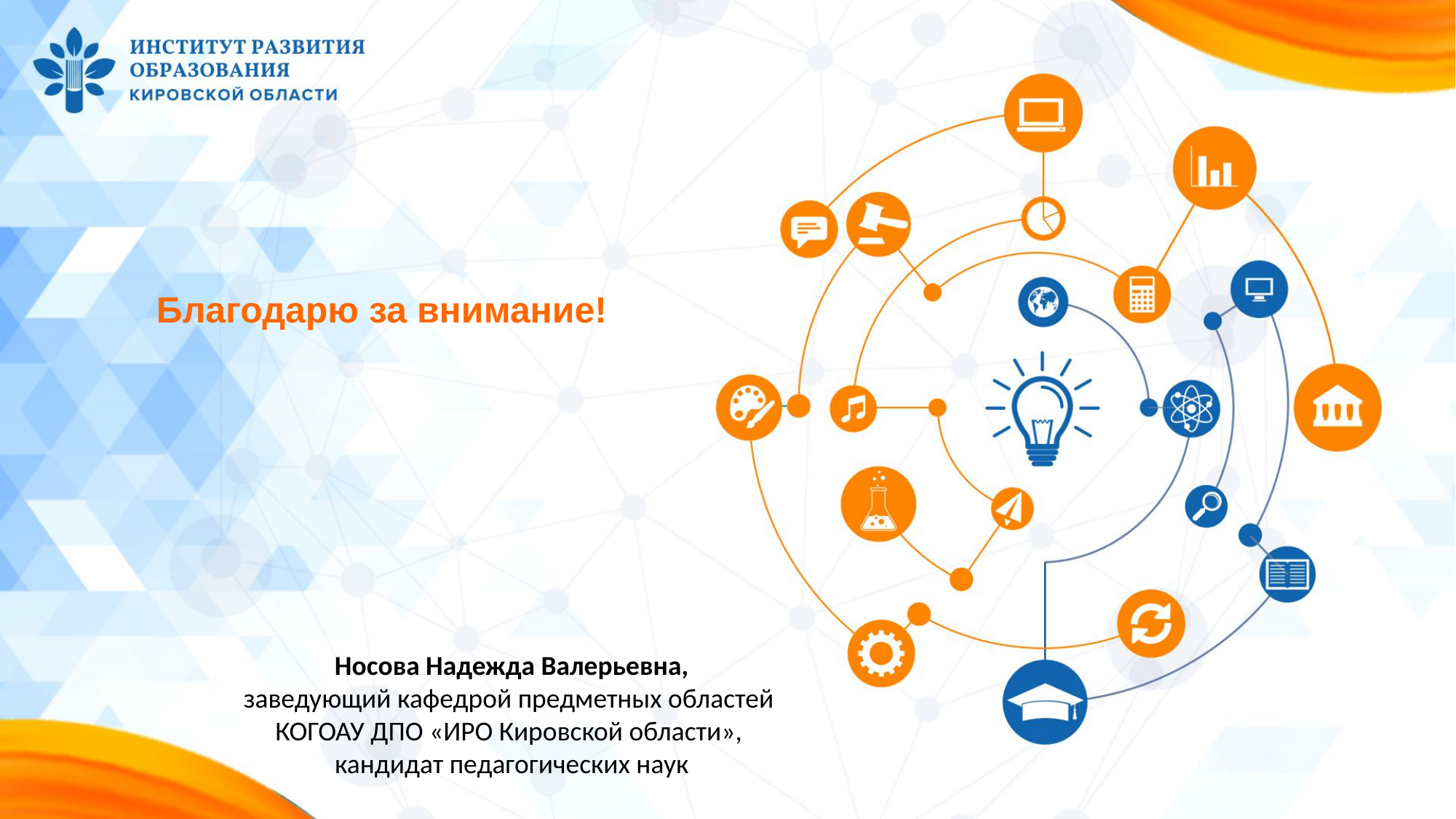

# Благодарю за внимание!

Носова Надежда Валерьевна,
заведующий кафедрой предметных областей
КОГОАУ ДПО «ИРО Кировской области»,
кандидат педагогических наук